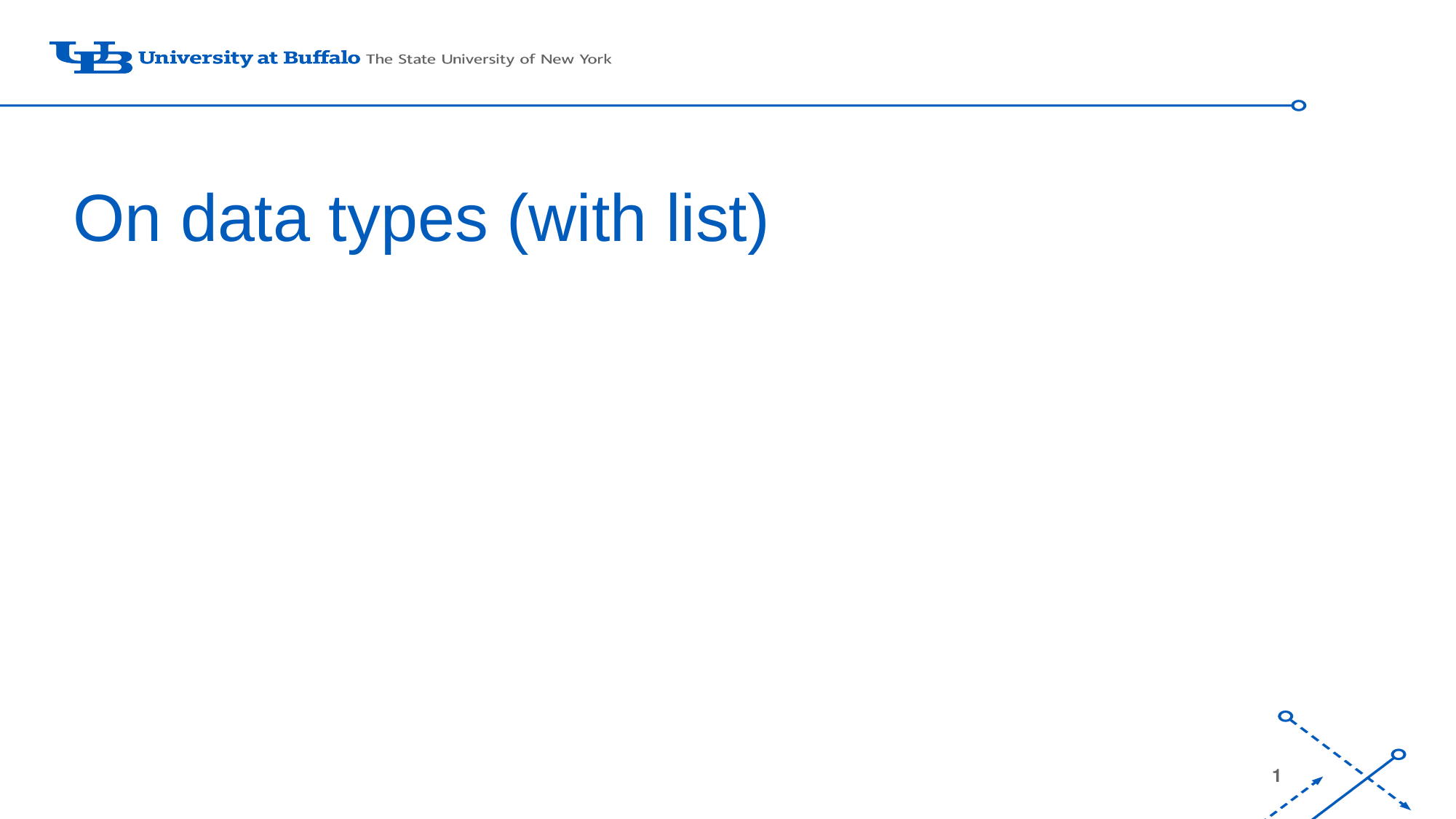

# On data types (with list)
1